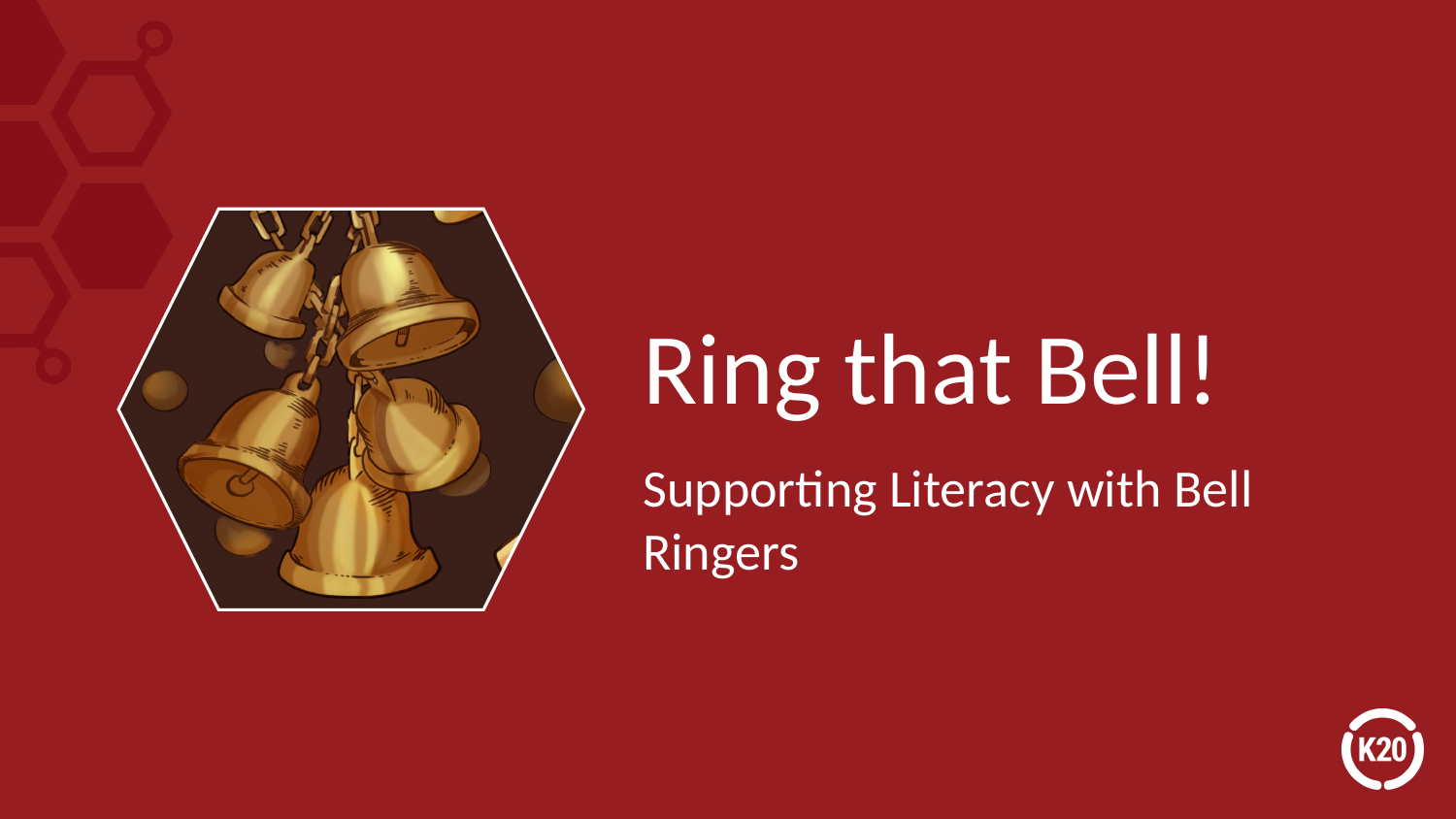

# Ring that Bell!

Supporting Literacy with Bell Ringers